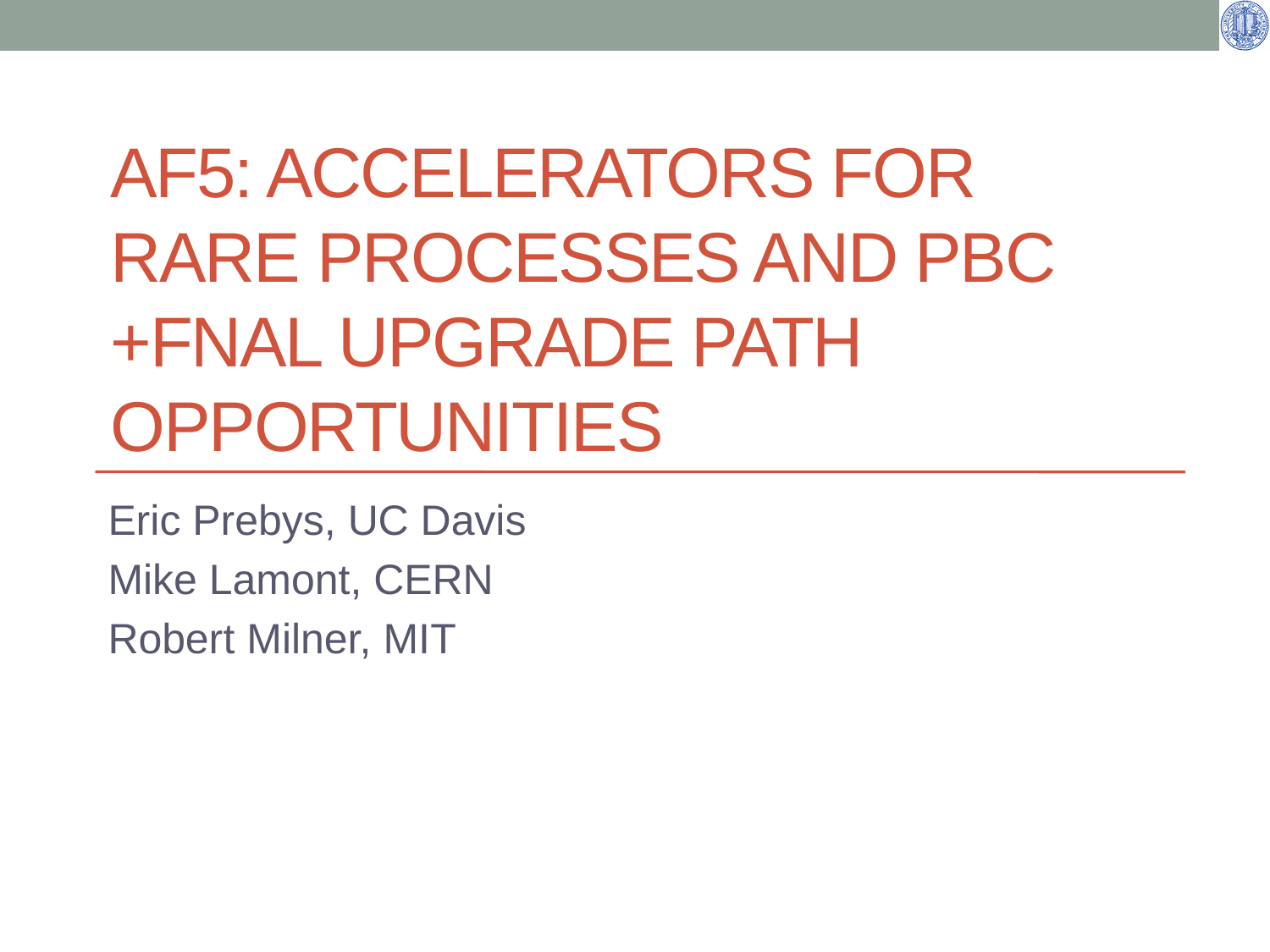

# AF5: Accelerators for Rare Processes and PBC +FNAL UPGRADE Path Opportunities
Eric Prebys, UC Davis
Mike Lamont, CERN
Robert Milner, MIT